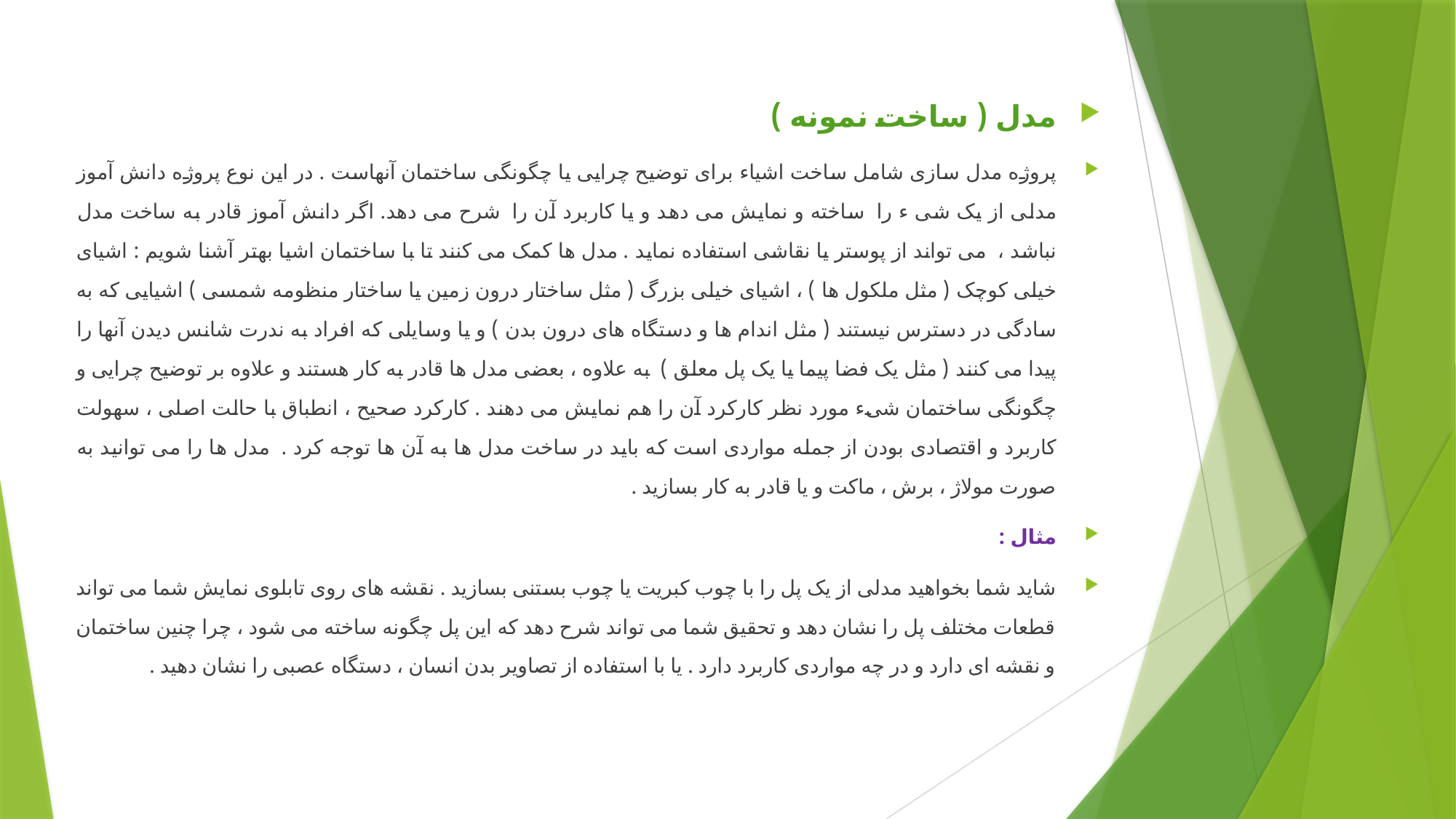

مدل ( ساخت نمونه )
پروژه مدل سازی شامل ساخت اشیاء برای توضیح چرایی یا چگونگی ساختمان آنهاست . در این نوع پروژه دانش آموز مدلی از یک شی ء را  ساخته و نمایش می دهد و یا کاربرد آن را  شرح می دهد. اگر دانش آموز قادر به ساخت مدل نباشد ،  می تواند از پوستر یا نقاشی استفاده نماید . مدل ها کمک می کنند تا با ساختمان اشیا بهتر آشنا شویم : اشیای خیلی کوچک ( مثل ملکول ها ) ، اشیای خیلی بزرگ ( مثل ساختار درون زمین یا ساختار منظومه شمسی ) اشیایی که به سادگی در دسترس نیستند ( مثل اندام ها و دستگاه های درون بدن ) و یا وسایلی که افراد به ندرت شانس دیدن آنها را پیدا می کنند ( مثل یک فضا پیما یا یک پل معلق )  به علاوه ، بعضی مدل ها قادر به کار هستند و علاوه بر توضیح چرایی و چگونگی ساختمان شیء مورد نظر کارکرد آن را هم نمایش می دهند . کارکرد صحیح ، انطباق با حالت اصلی ، سهولت کاربرد و اقتصادی بودن از جمله مواردی است که باید در ساخت مدل ها به آن ها توجه کرد .  مدل ها را می توانید به صورت مولاژ ، برش ، ماکت و یا قادر به کار بسازید .
مثال :
شاید شما بخواهید مدلی از یک پل را با چوب کبریت یا چوب بستنی بسازید . نقشه های روی تابلوی نمایش شما می تواند قطعات مختلف پل را نشان دهد و تحقیق شما می تواند شرح دهد که این پل چگونه ساخته می شود ، چرا چنین ساختمان و نقشه ای دارد و در چه مواردی کاربرد دارد . یا با استفاده از تصاویر بدن انسان ، دستگاه عصبی را نشان دهید .